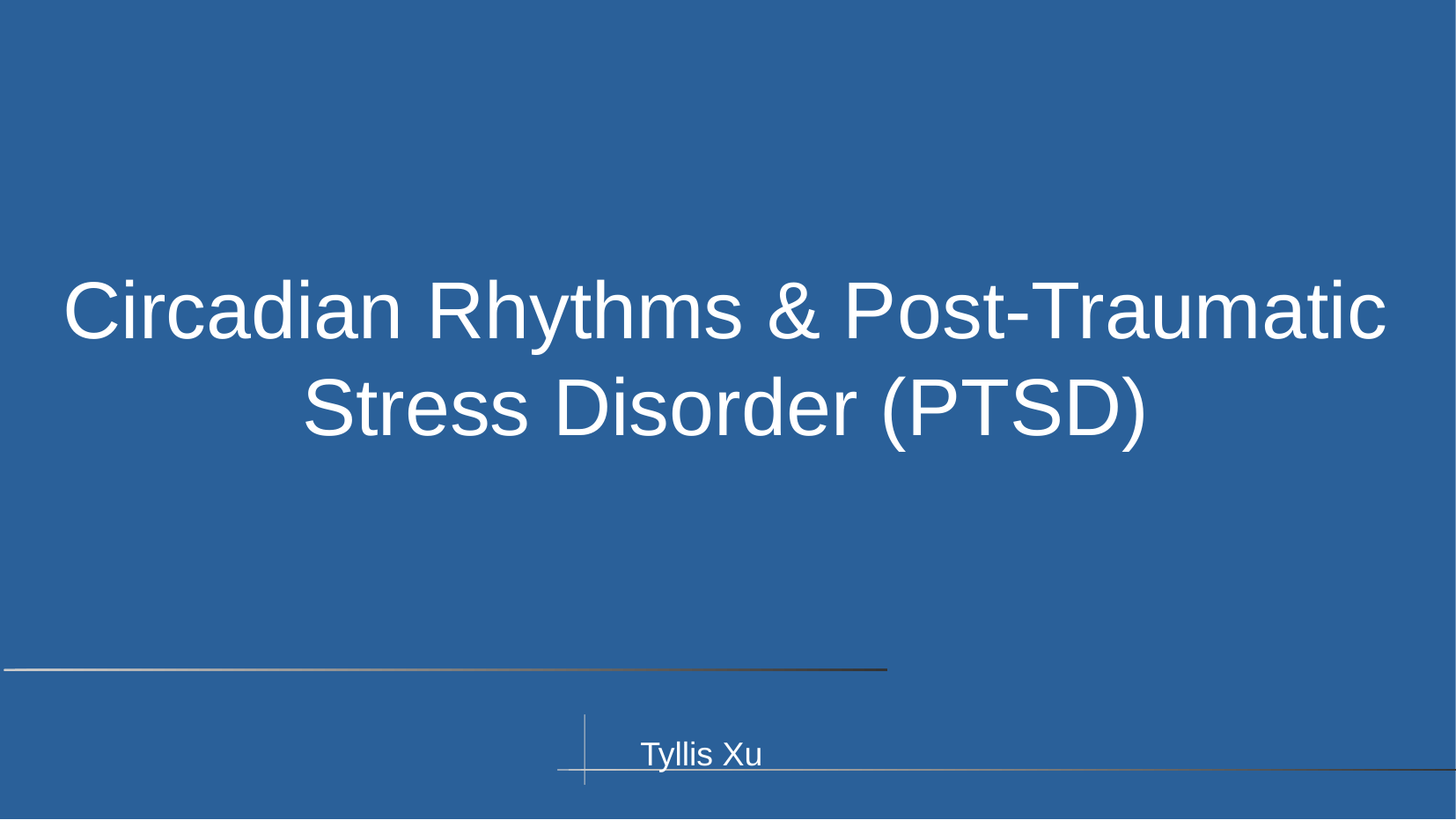

# Circadian Rhythms & Post-Traumatic Stress Disorder (PTSD)
Tyllis Xu